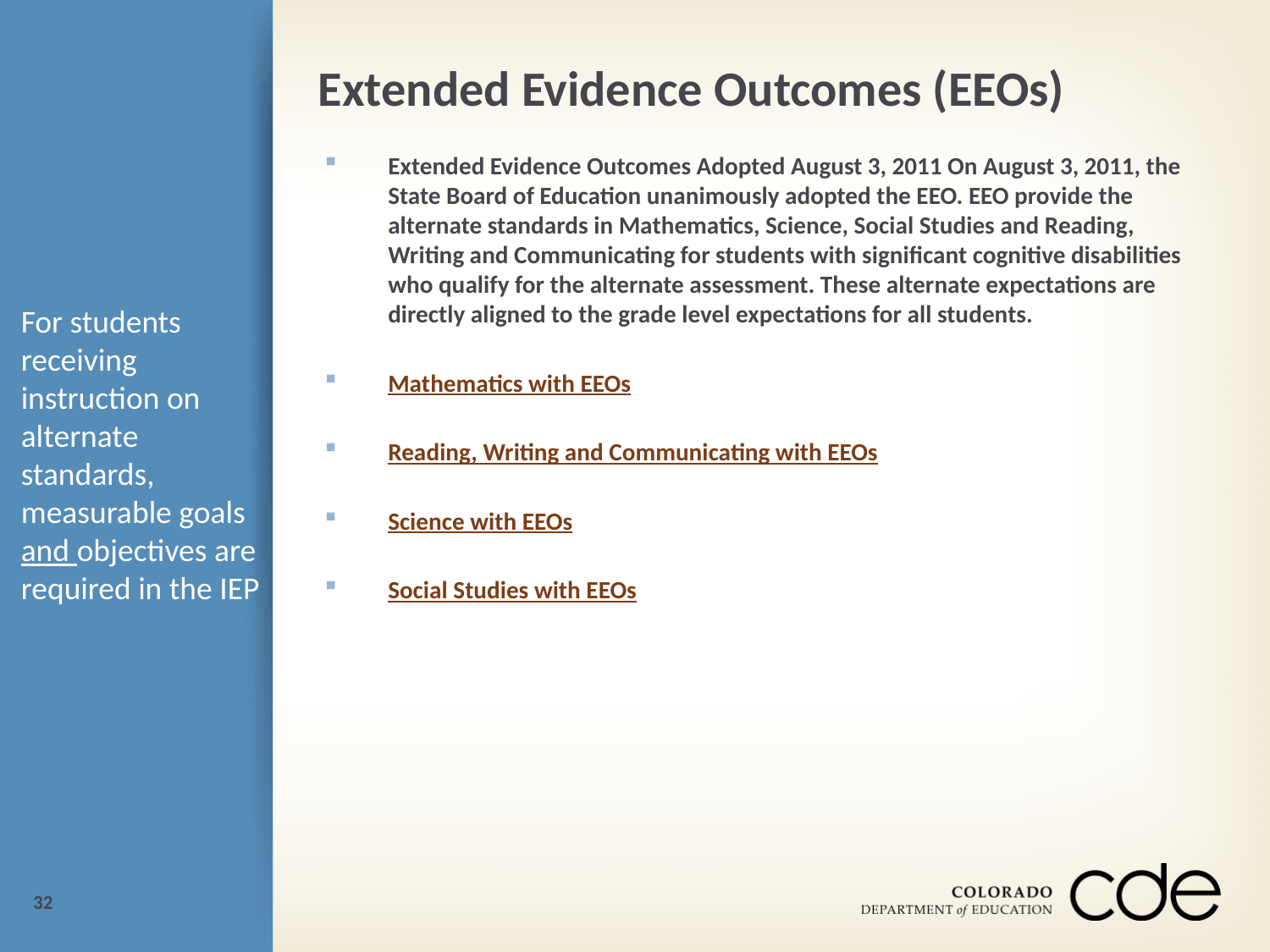

Extended Evidence Outcomes (EEOs)
Extended Evidence Outcomes Adopted August 3, 2011 On August 3, 2011, the State Board of Education unanimously adopted the EEO. EEO provide the alternate standards in Mathematics, Science, Social Studies and Reading, Writing and Communicating for students with significant cognitive disabilities who qualify for the alternate assessment. These alternate expectations are directly aligned to the grade level expectations for all students.

Mathematics with EEOs

Reading, Writing and Communicating with EEOs

Science with EEOs

Social Studies with EEOs
For students receiving instruction on alternate standards, measurable goals and objectives are required in the IEP
32